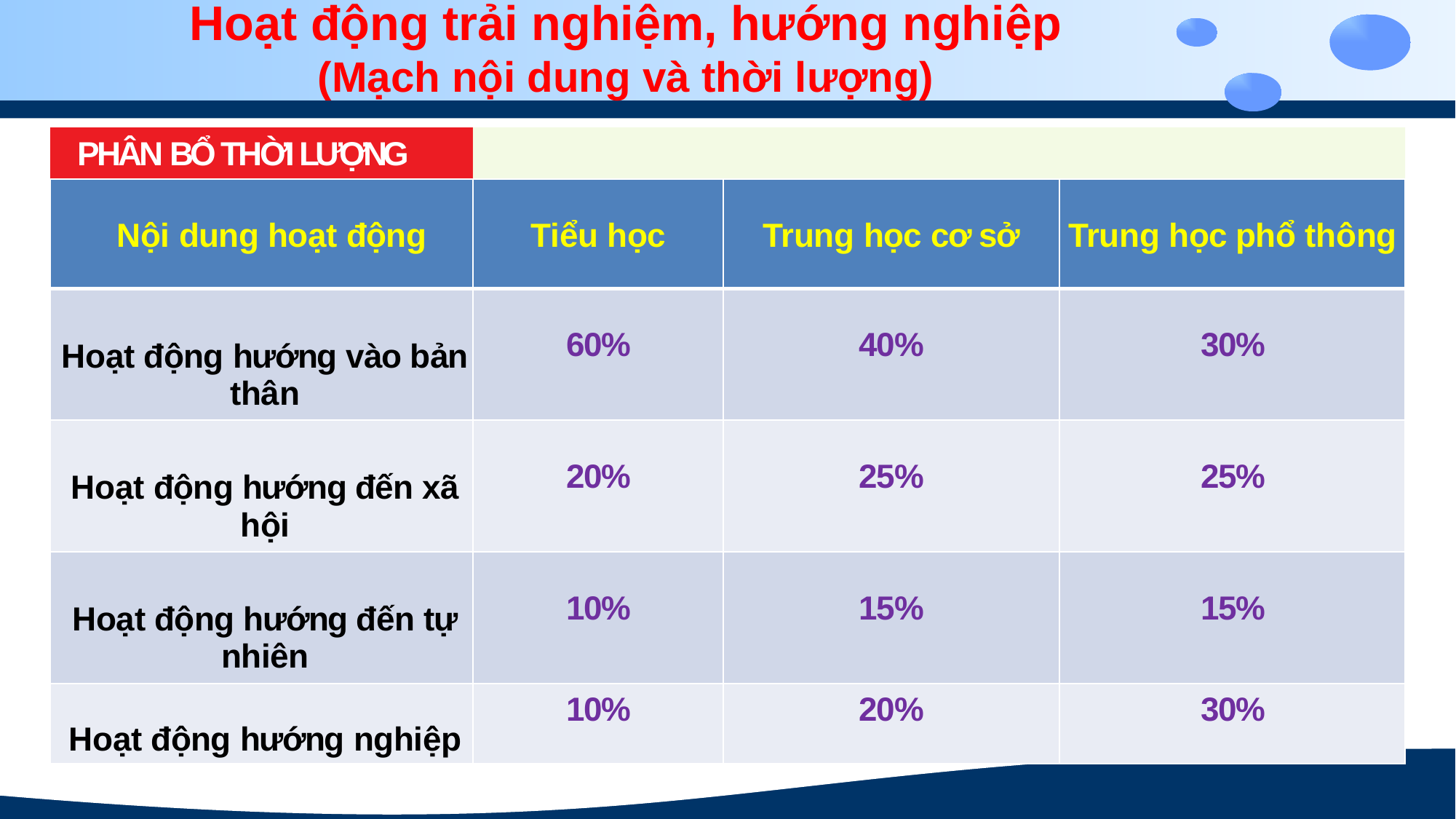

Hoạt động trải nghiệm, hướng nghiệp
(Mạch nội dung và thời lượng)
| PHÂN BỔ THỜI LƯỢNG |  |  |  |
| --- | --- | --- | --- |
| Nội dung hoạt động | Tiểu học | Trung học cơ sở | Trung học phổ thông |
| Hoạt động hướng vào bản thân | 60% | 40% | 30% |
| Hoạt động hướng đến xã hội | 20% | 25% | 25% |
| Hoạt động hướng đến tự nhiên | 10% | 15% | 15% |
| Hoạt động hướng nghiệp | 10% | 20% | 30% |
Hoạt động
câu lạc bộ (tự chọn)
CLB sở thích	CLB Hướng nghiệp